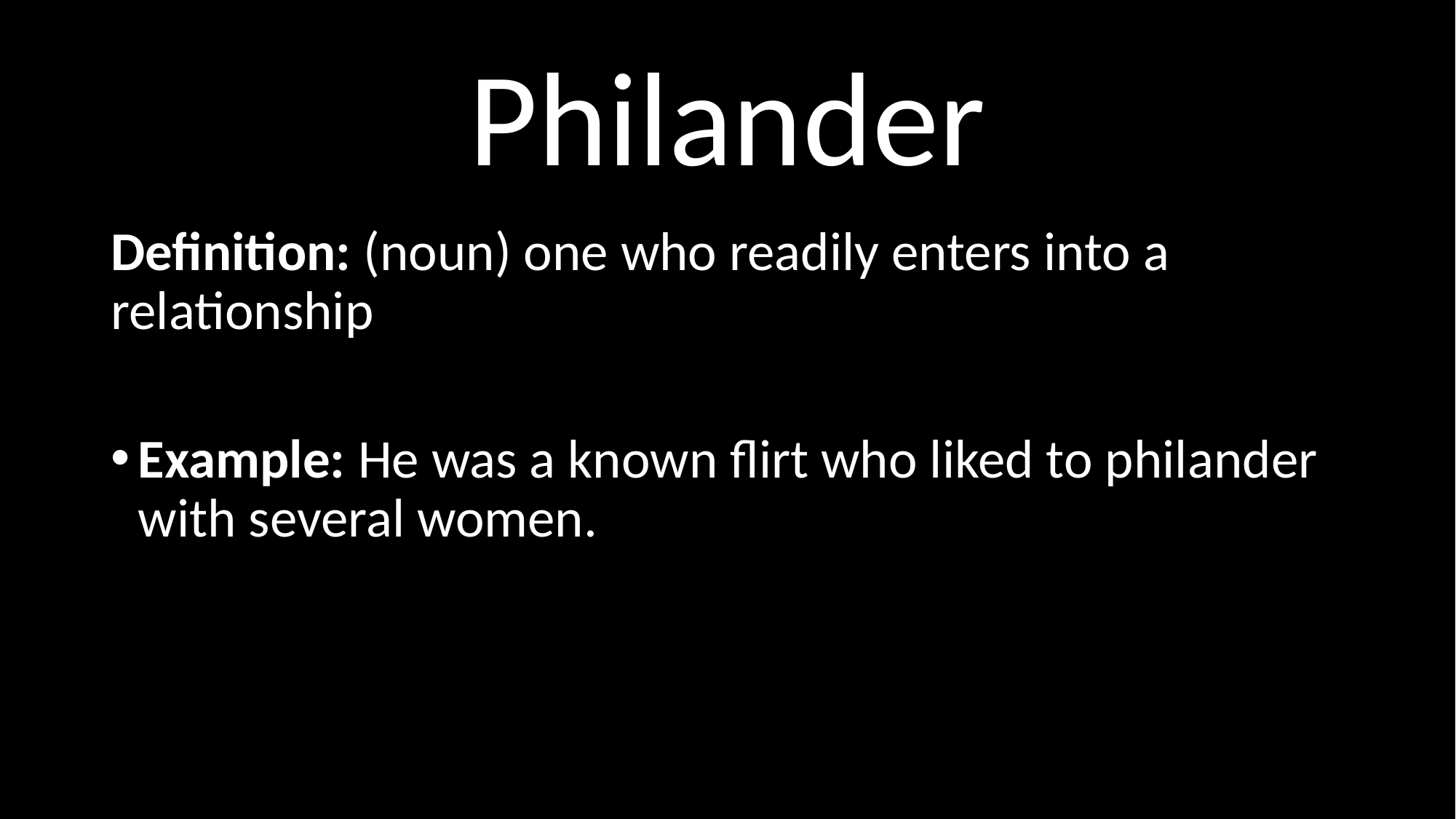

# Philander
Definition: (noun) one who readily enters into a relationship

Example: He was a known flirt who liked to philander with several women.